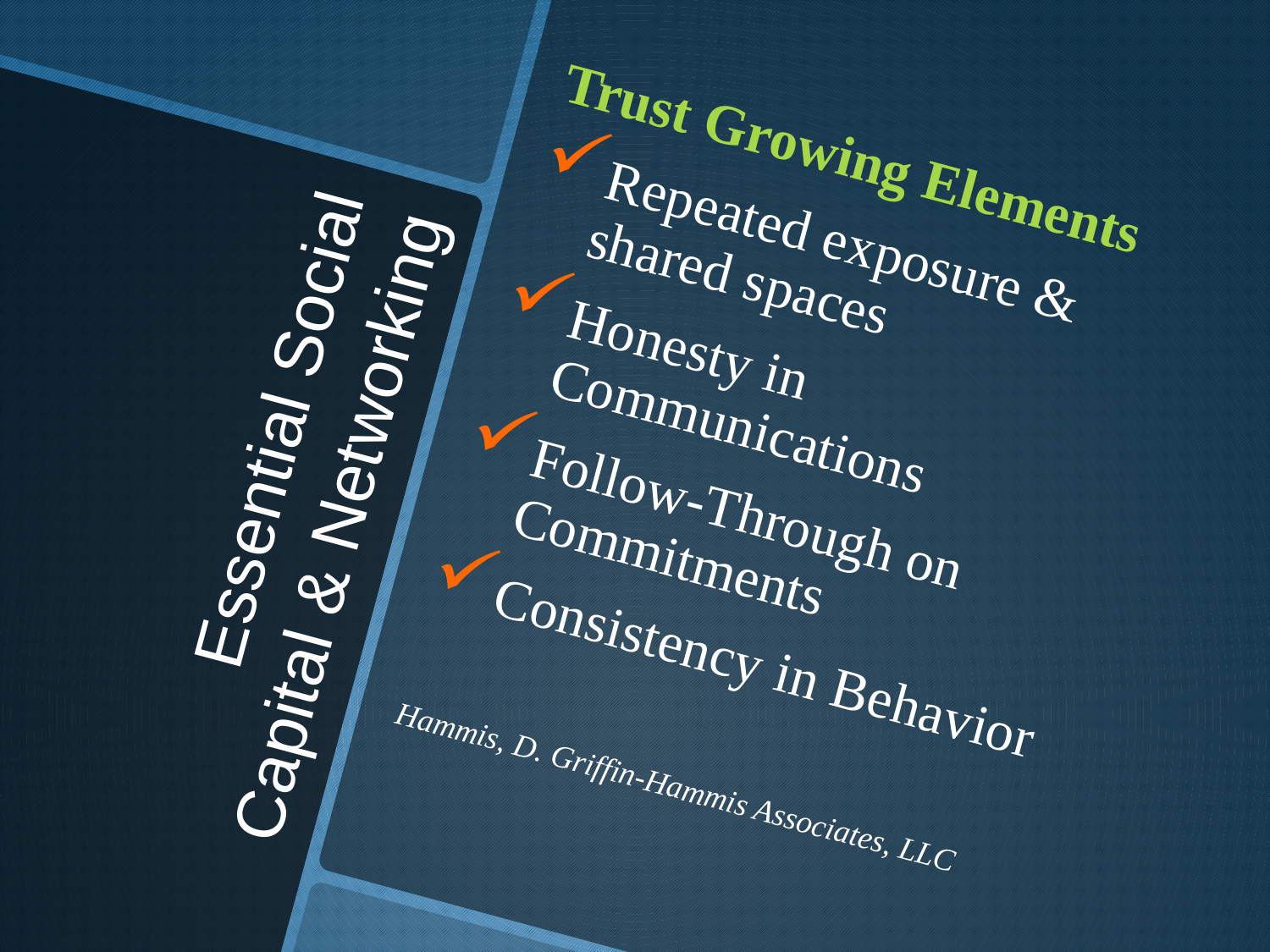

Trust Growing Elements
Repeated exposure & shared spaces
Honesty in Communications
Follow-Through on Commitments
Consistency in Behavior

Hammis, D. Griffin-Hammis Associates, LLC
# Essential Social Capital & Networking